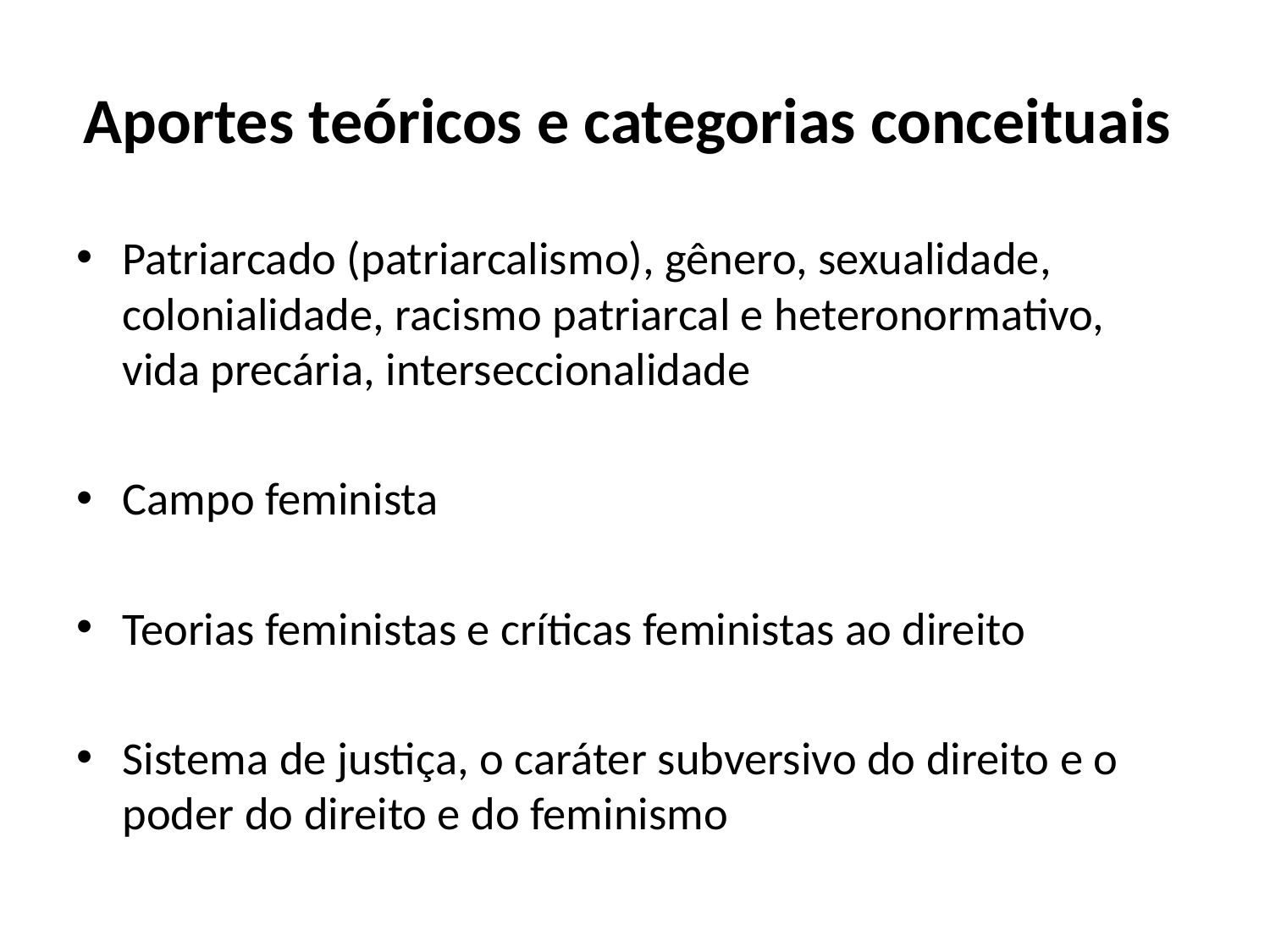

# Aportes teóricos e categorias conceituais
Patriarcado (patriarcalismo), gênero, sexualidade,  colonialidade, racismo patriarcal e heteronormativo, vida precária, interseccionalidade

Campo feminista

Teorias feministas e críticas feministas ao direito

Sistema de justiça, o caráter subversivo do direito e o poder do direito e do feminismo